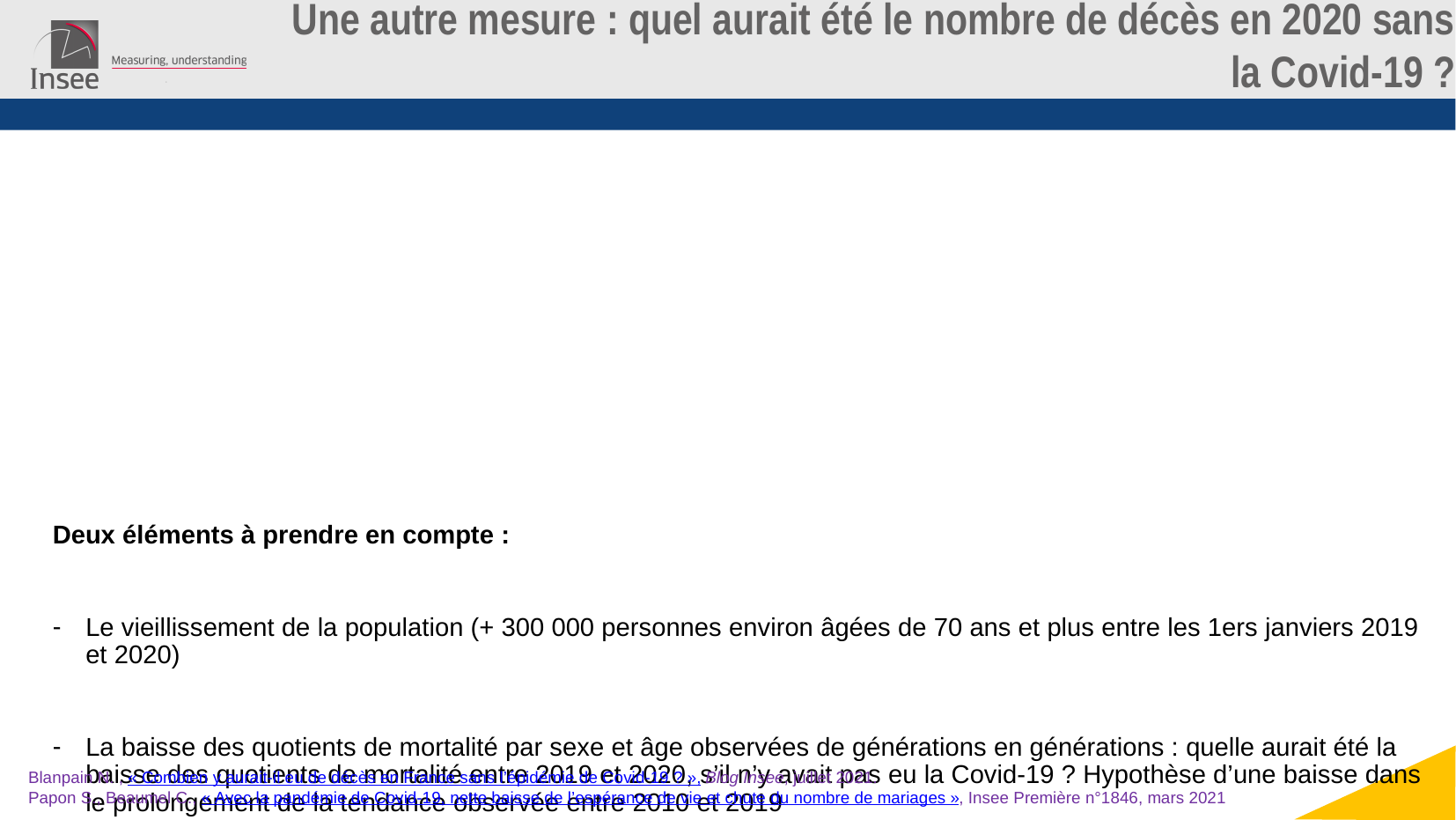

# Une autre mesure : quel aurait été le nombre de décès en 2020 sans la Covid-19 ?

Deux éléments à prendre en compte :

Le vieillissement de la population (+ 300 000 personnes environ âgées de 70 ans et plus entre les 1ers janviers 2019 et 2020)

La baisse des quotients de mortalité par sexe et âge observées de générations en générations : quelle aurait été la baisse des quotients de mortalité entre 2019 et 2020, s’il n’y avait pas eu la Covid-19 ? Hypothèse d’une baisse dans le prolongement de la tendance observée entre 2010 et 2019

Résultats :

Effet vieillissement : 	                                                   + 13 800 décès en 2020 par rapport à 2019
Effet baisse « attendue » des quotients de mortalité :    -   7 000

  => + 6 800 décès attendus entre 2019 et 2020, à comparer aux + 55 900 observés (+ 54 000 pour tenir compte de l’année bissextile 2020)

=> + 47 200 décès en plus entre 2019 et 2020 qui s’expliquent par la hausse des quotients de mortalité … effet « crise sanitaire »

Blanpain N. , « Combien y aurait-il eu de décès en France sans l’épidémie de Covid-19 ? », Blog Insee, juillet 2021.
Papon S., Beaumel C., « Avec la pandémie de Covid-19, nette baisse de l’espérance de vie et chute du nombre de mariages », Insee Première n°1846, mars 2021